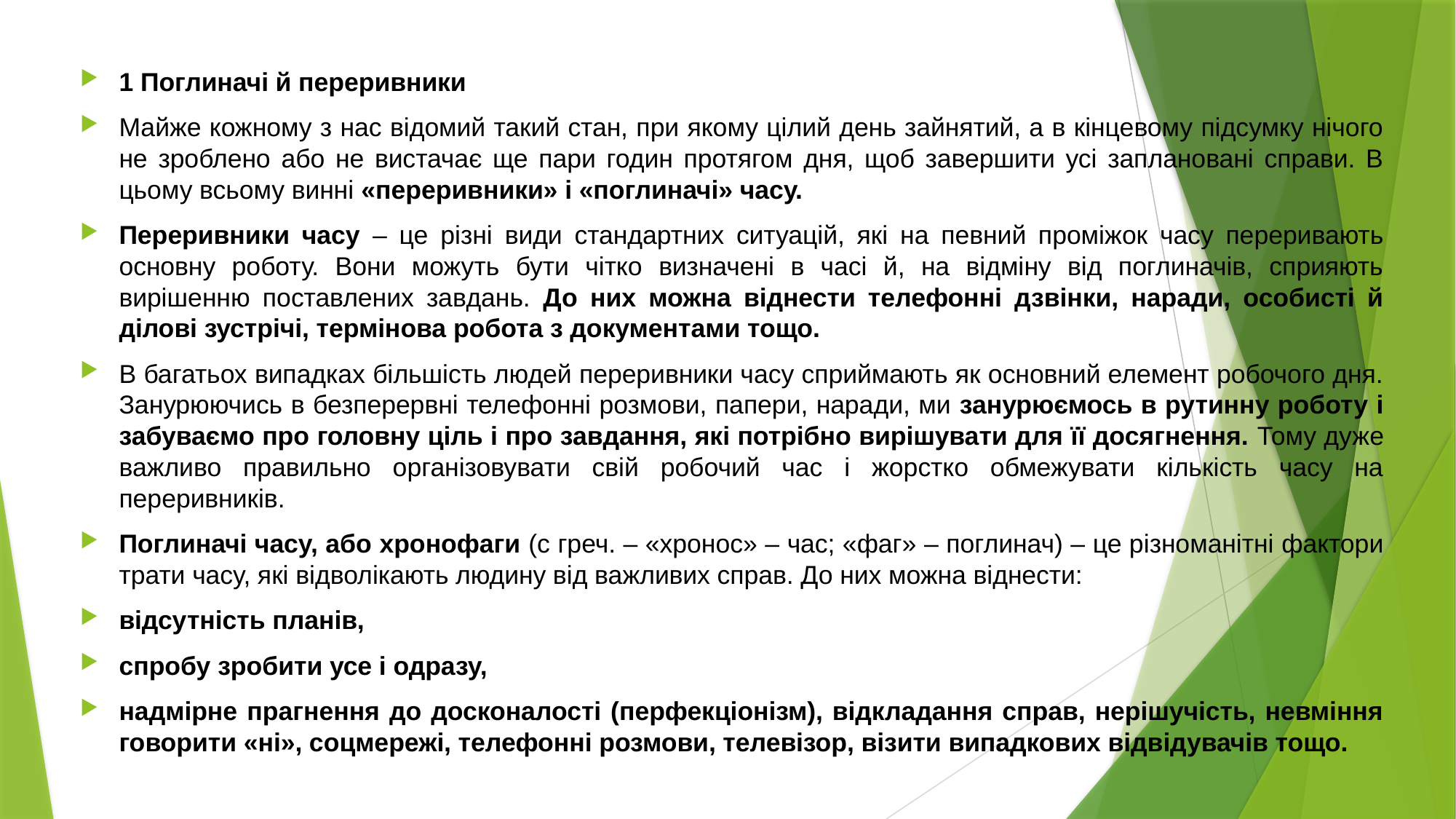

1 Поглиначі й переривники
Майже кожному з нас відомий такий стан, при якому цілий день зайнятий, а в кінцевому підсумку нічого не зроблено або не вистачає ще пари годин протягом дня, щоб завершити усі заплановані справи. В цьому всьому винні «переривники» і «поглиначі» часу.
Переривники часу – це різні види стандартних ситуацій, які на певний проміжок часу переривають основну роботу. Вони можуть бути чітко визначені в часі й, на відміну від поглиначів, сприяють вирішенню поставлених завдань. До них можна віднести телефонні дзвінки, наради, особисті й ділові зустрічі, термінова робота з документами тощо.
В багатьох випадках більшість людей переривники часу сприймають як основний елемент робочого дня. Занурюючись в безперервні телефонні розмови, папери, наради, ми занурюємось в рутинну роботу і забуваємо про головну ціль і про завдання, які потрібно вирішувати для її досягнення. Тому дуже важливо правильно організовувати свій робочий час і жорстко обмежувати кількість часу на переривників.
Поглиначі часу, або хронофаги (с греч. – «хронос» – час; «фаг» – поглинач) – це різноманітні фактори трати часу, які відволікають людину від важливих справ. До них можна віднести:
відсутність планів,
спробу зробити усе і одразу,
надмірне прагнення до досконалості (перфекціонізм), відкладання справ, нерішучість, невміння говорити «ні», соцмережі, телефонні розмови, телевізор, візити випадкових відвідувачів тощо.